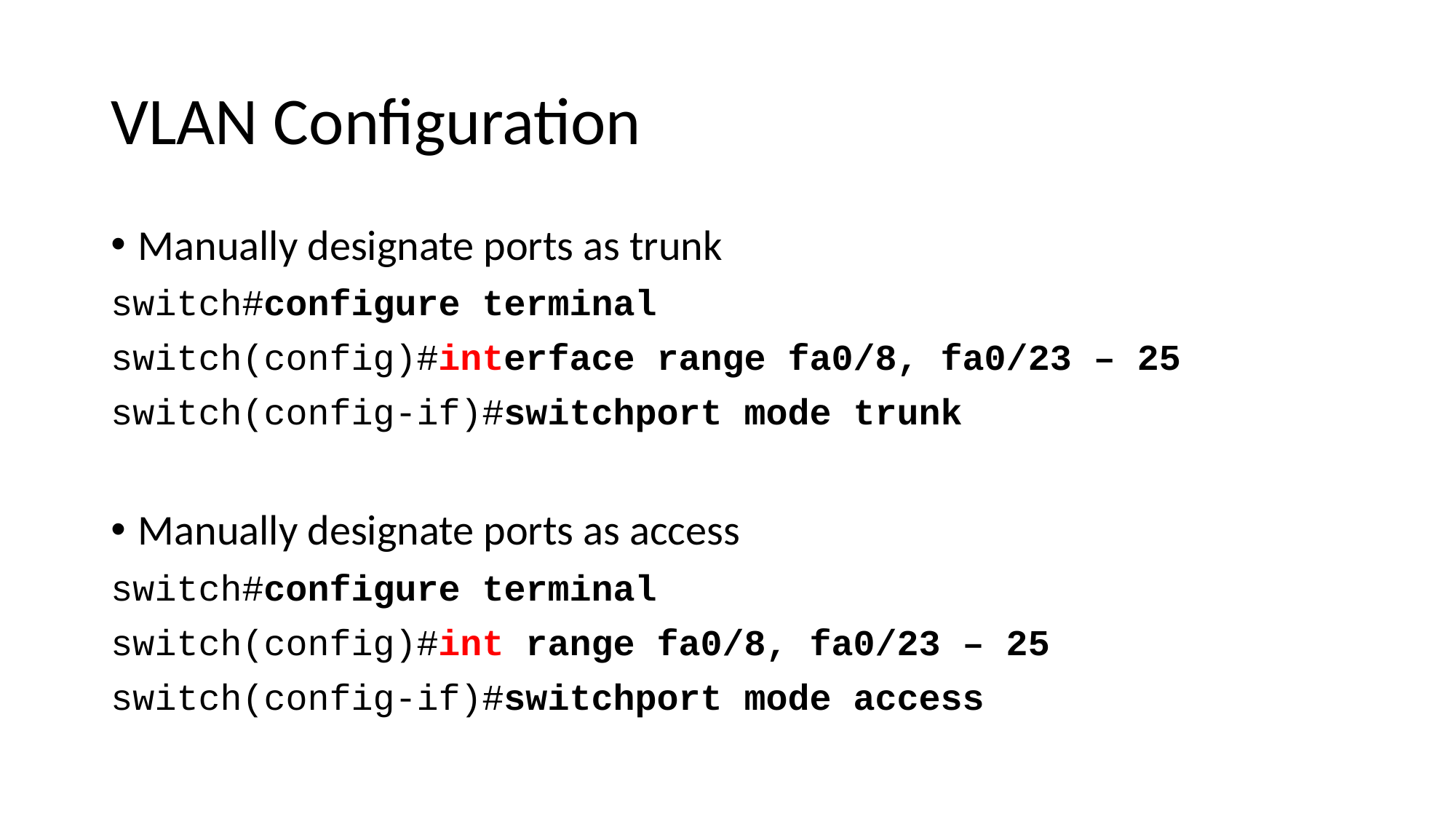

# VLAN Configuration
Manually designate ports as trunk
switch#configure terminal
switch(config)#interface range fa0/8, fa0/23 – 25
switch(config-if)#switchport mode trunk

Manually designate ports as access
switch#configure terminal
switch(config)#int range fa0/8, fa0/23 – 25
switch(config-if)#switchport mode access